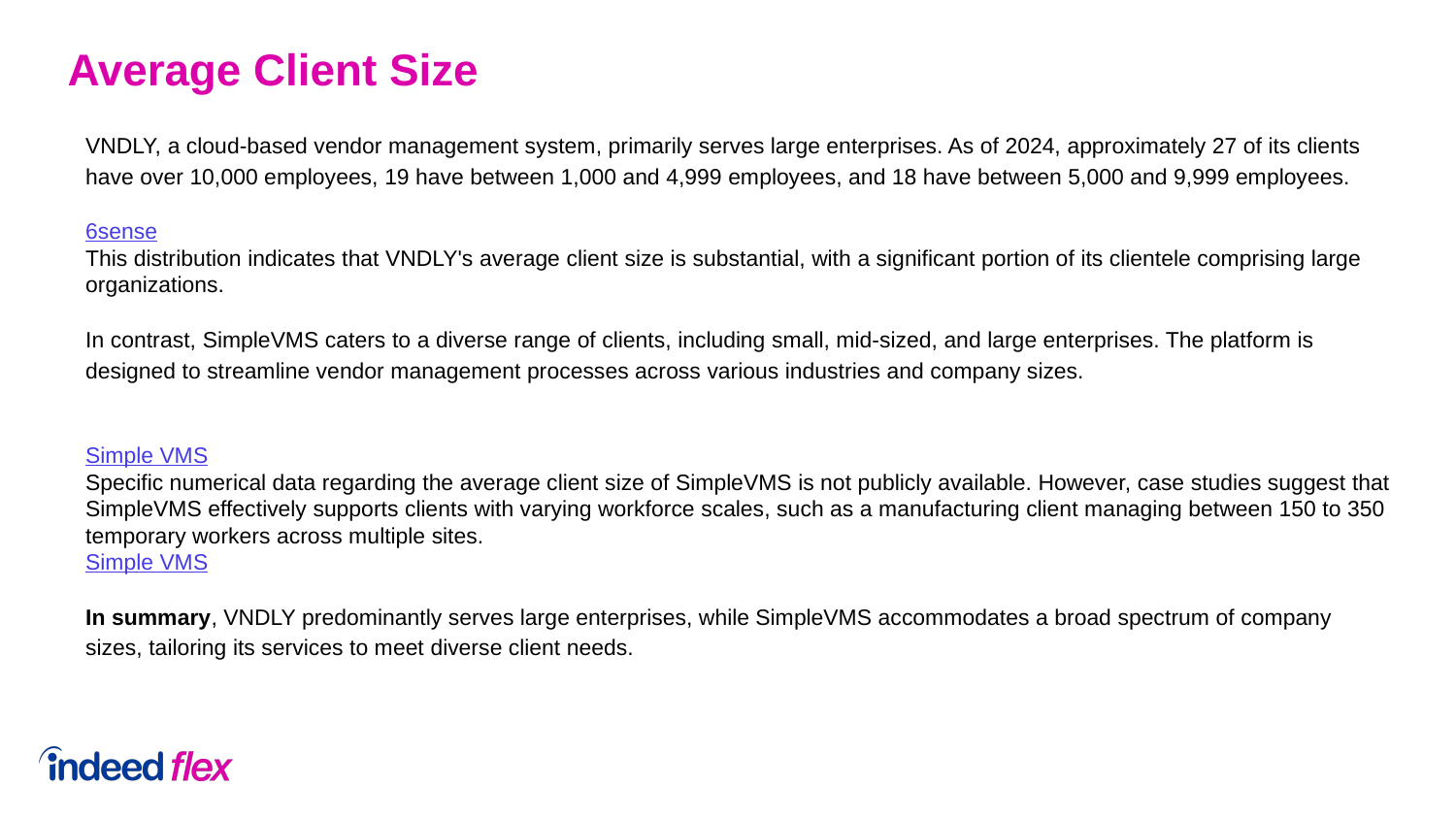

Average Client Size
VNDLY, a cloud-based vendor management system, primarily serves large enterprises. As of 2024, approximately 27 of its clients have over 10,000 employees, 19 have between 1,000 and 4,999 employees, and 18 have between 5,000 and 9,999 employees.
6sense
This distribution indicates that VNDLY's average client size is substantial, with a significant portion of its clientele comprising large organizations.
In contrast, SimpleVMS caters to a diverse range of clients, including small, mid-sized, and large enterprises. The platform is designed to streamline vendor management processes across various industries and company sizes.
Simple VMS
Specific numerical data regarding the average client size of SimpleVMS is not publicly available. However, case studies suggest that SimpleVMS effectively supports clients with varying workforce scales, such as a manufacturing client managing between 150 to 350 temporary workers across multiple sites.
Simple VMS
In summary, VNDLY predominantly serves large enterprises, while SimpleVMS accommodates a broad spectrum of company sizes, tailoring its services to meet diverse client needs.